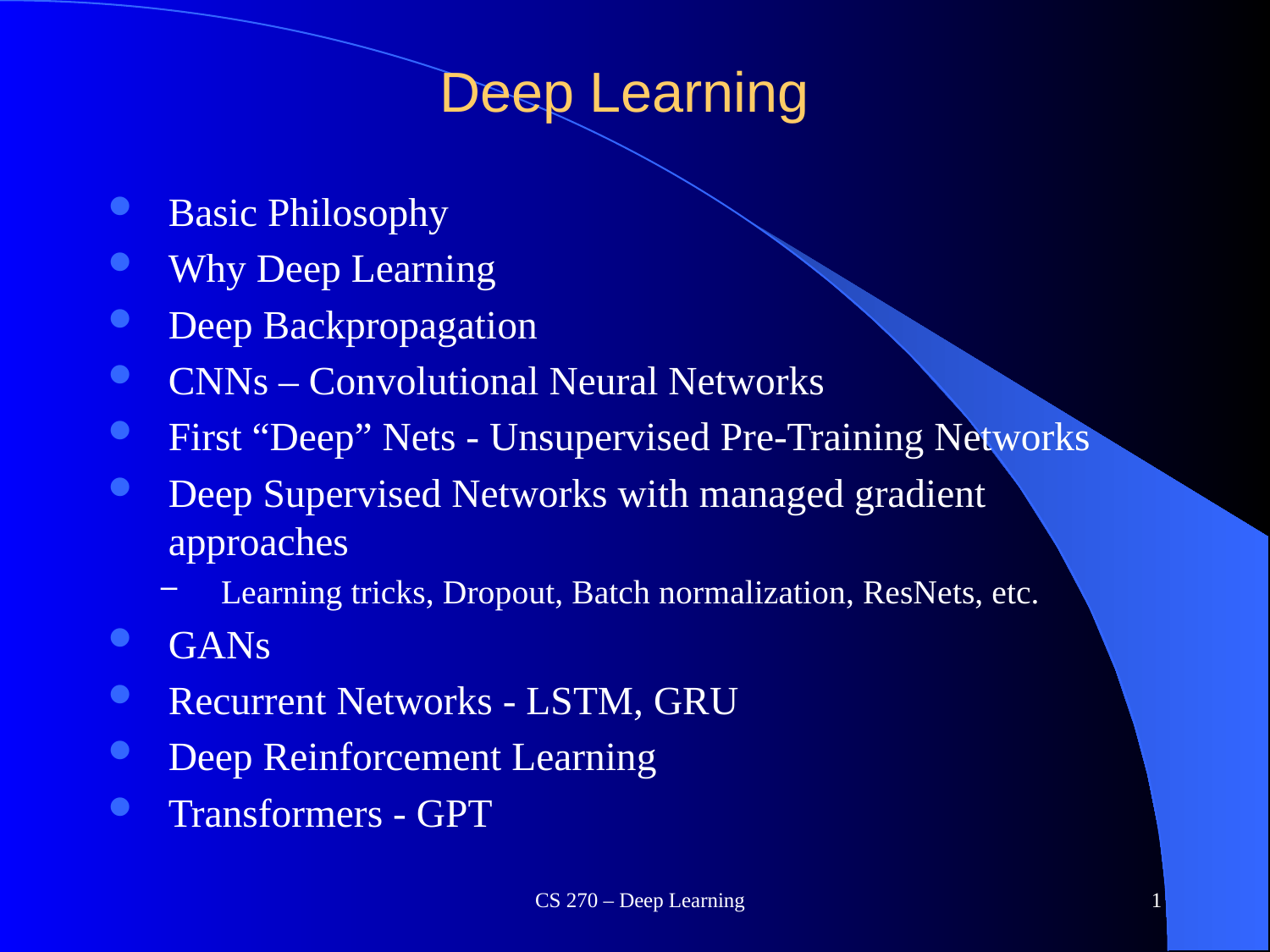

# Deep Learning
Basic Philosophy
Why Deep Learning
Deep Backpropagation
CNNs – Convolutional Neural Networks
First “Deep” Nets - Unsupervised Pre-Training Networks
Deep Supervised Networks with managed gradient approaches
Learning tricks, Dropout, Batch normalization, ResNets, etc.
GANs
Recurrent Networks - LSTM, GRU
Deep Reinforcement Learning
Transformers - GPT

CS 270 – Deep Learning
1